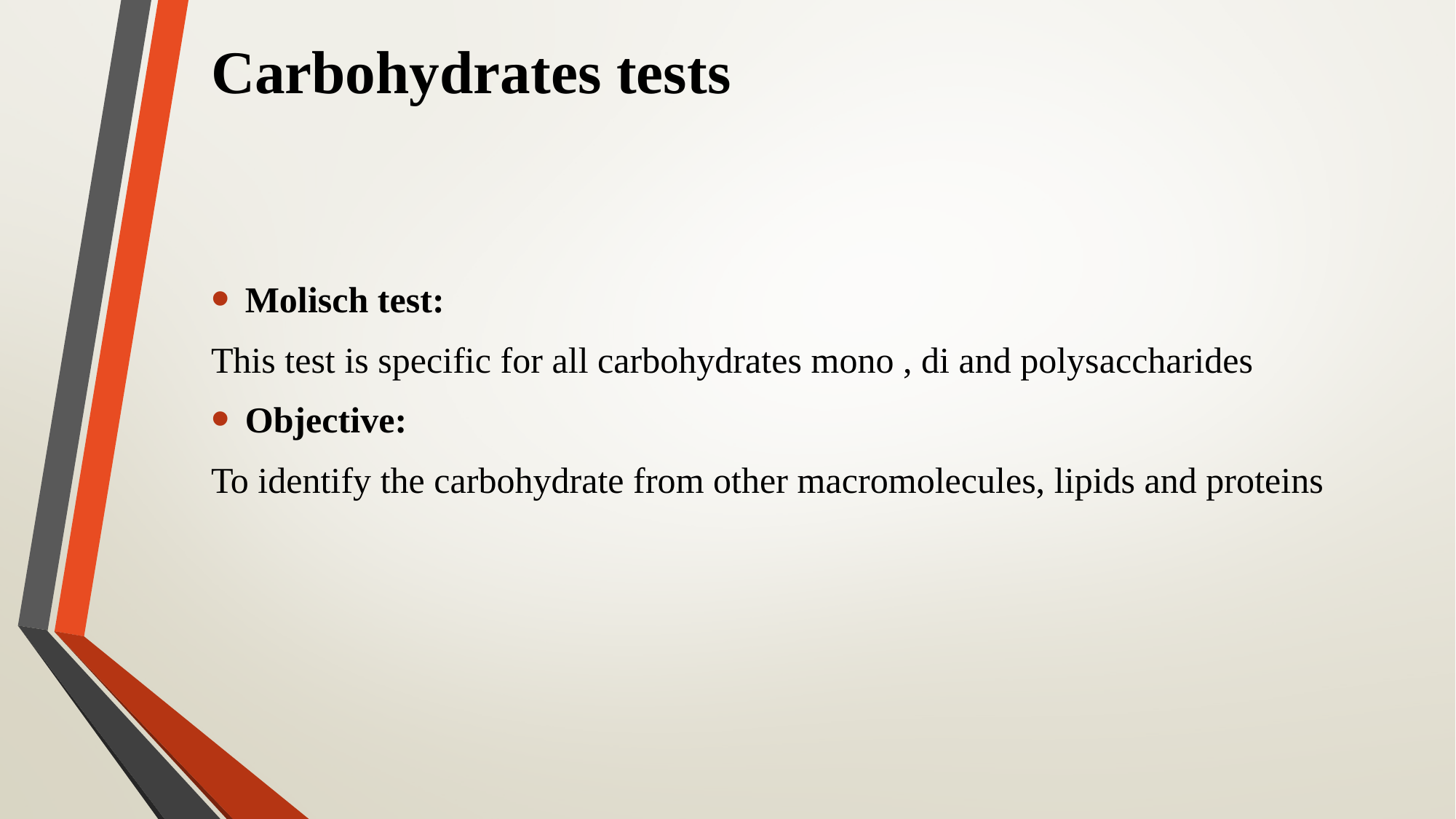

# Carbohydrates tests
Molisch test:
This test is specific for all carbohydrates mono , di and polysaccharides
Objective:
To identify the carbohydrate from other macromolecules, lipids and proteins